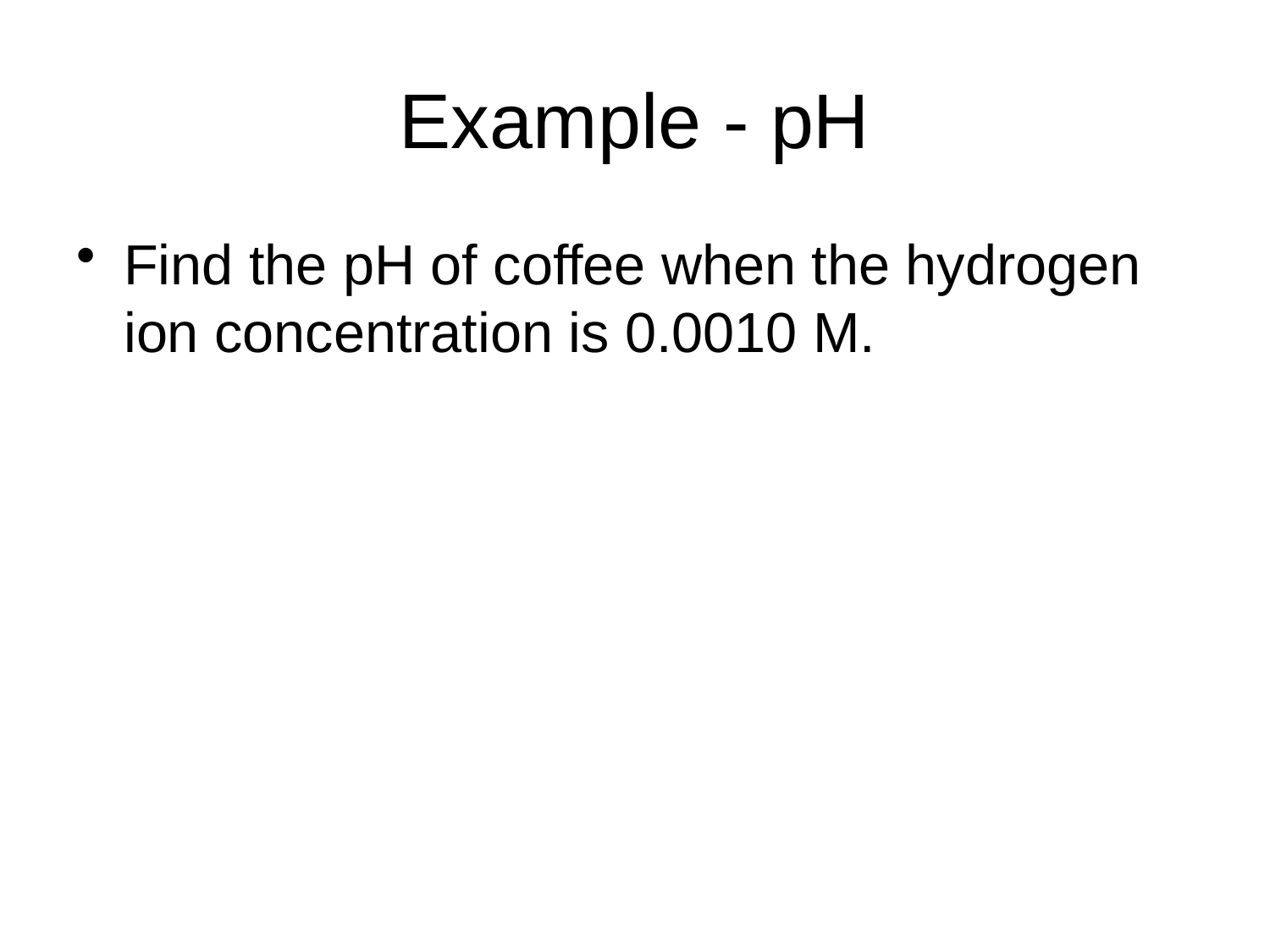

# Example - pH
Find the pH of coffee when the hydrogen ion concentration is 0.0010 M.